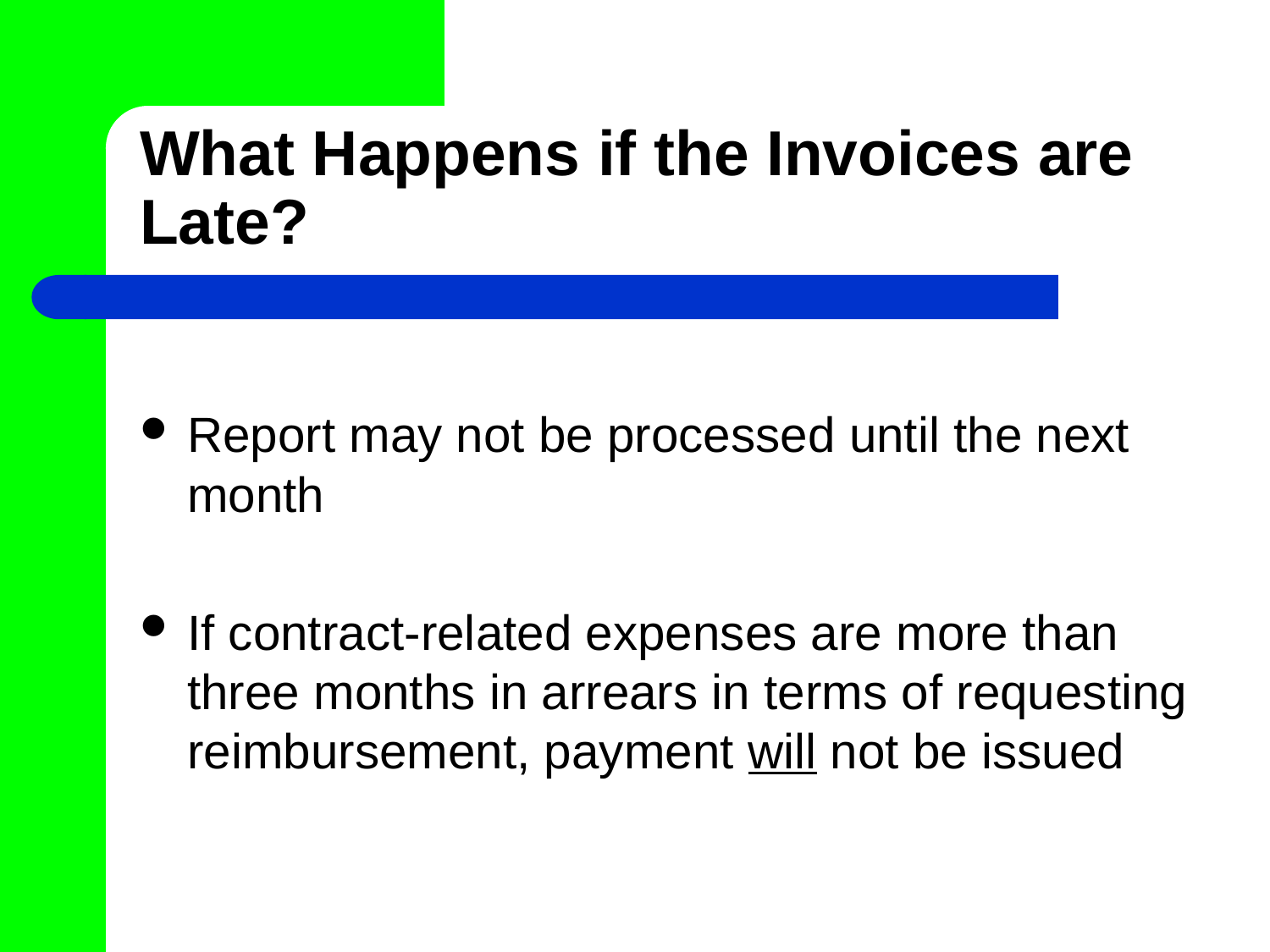

# What Happens if the Invoices are Late?

Report may not be processed until the next month

If contract-related expenses are more than three months in arrears in terms of requesting reimbursement, payment will not be issued